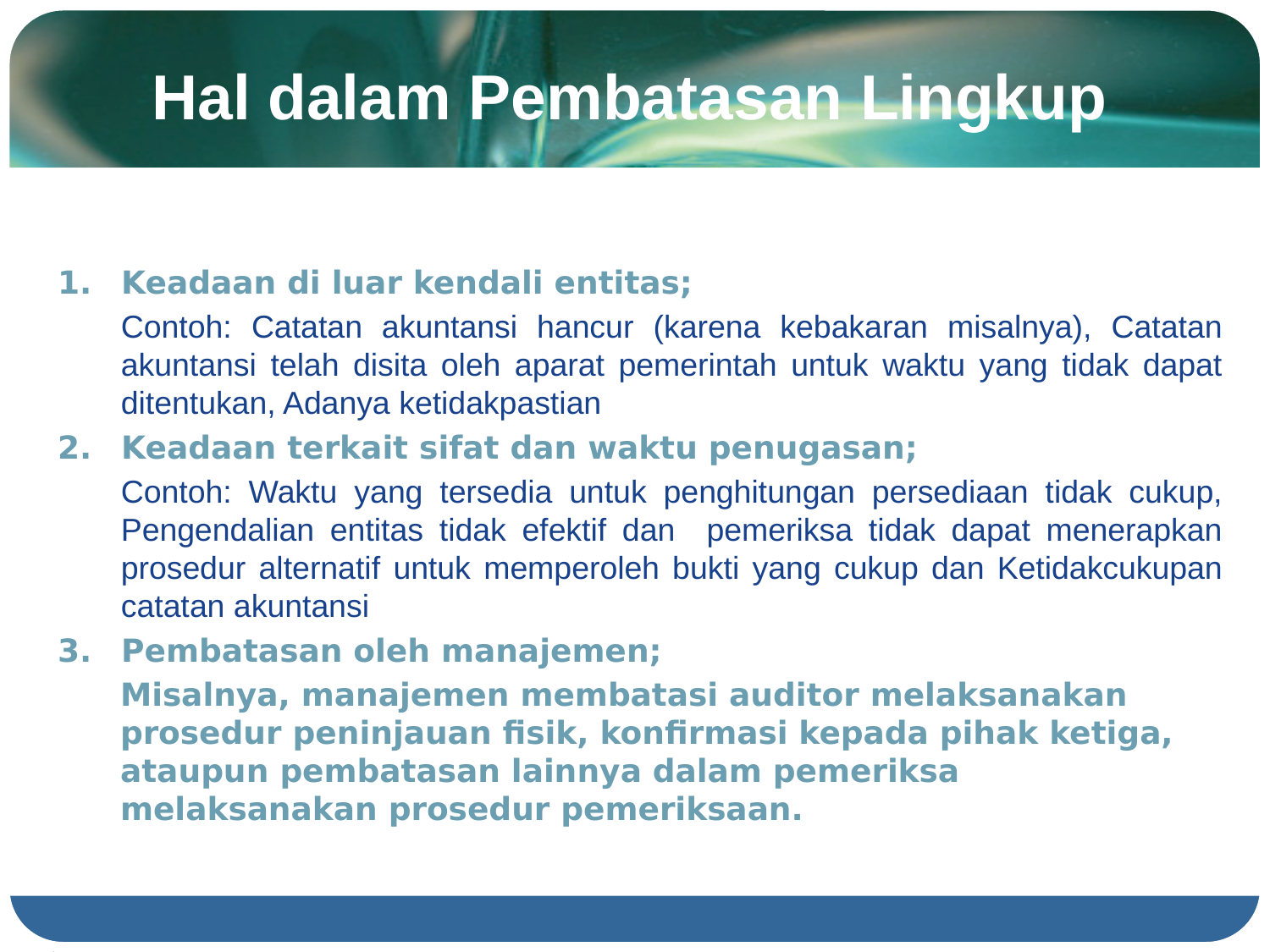

# Hal dalam Pembatasan Lingkup
Keadaan di luar kendali entitas;
Contoh: Catatan akuntansi hancur (karena kebakaran misalnya), Catatan akuntansi telah disita oleh aparat pemerintah untuk waktu yang tidak dapat ditentukan, Adanya ketidakpastian
Keadaan terkait sifat dan waktu penugasan;
Contoh: Waktu yang tersedia untuk penghitungan persediaan tidak cukup, Pengendalian entitas tidak efektif dan  pemeriksa tidak dapat menerapkan prosedur alternatif untuk memperoleh bukti yang cukup dan Ketidakcukupan catatan akuntansi
Pembatasan oleh manajemen;
Misalnya, manajemen membatasi auditor melaksanakan prosedur peninjauan fisik, konfirmasi kepada pihak ketiga, ataupun pembatasan lainnya dalam pemeriksa melaksanakan prosedur pemeriksaan.